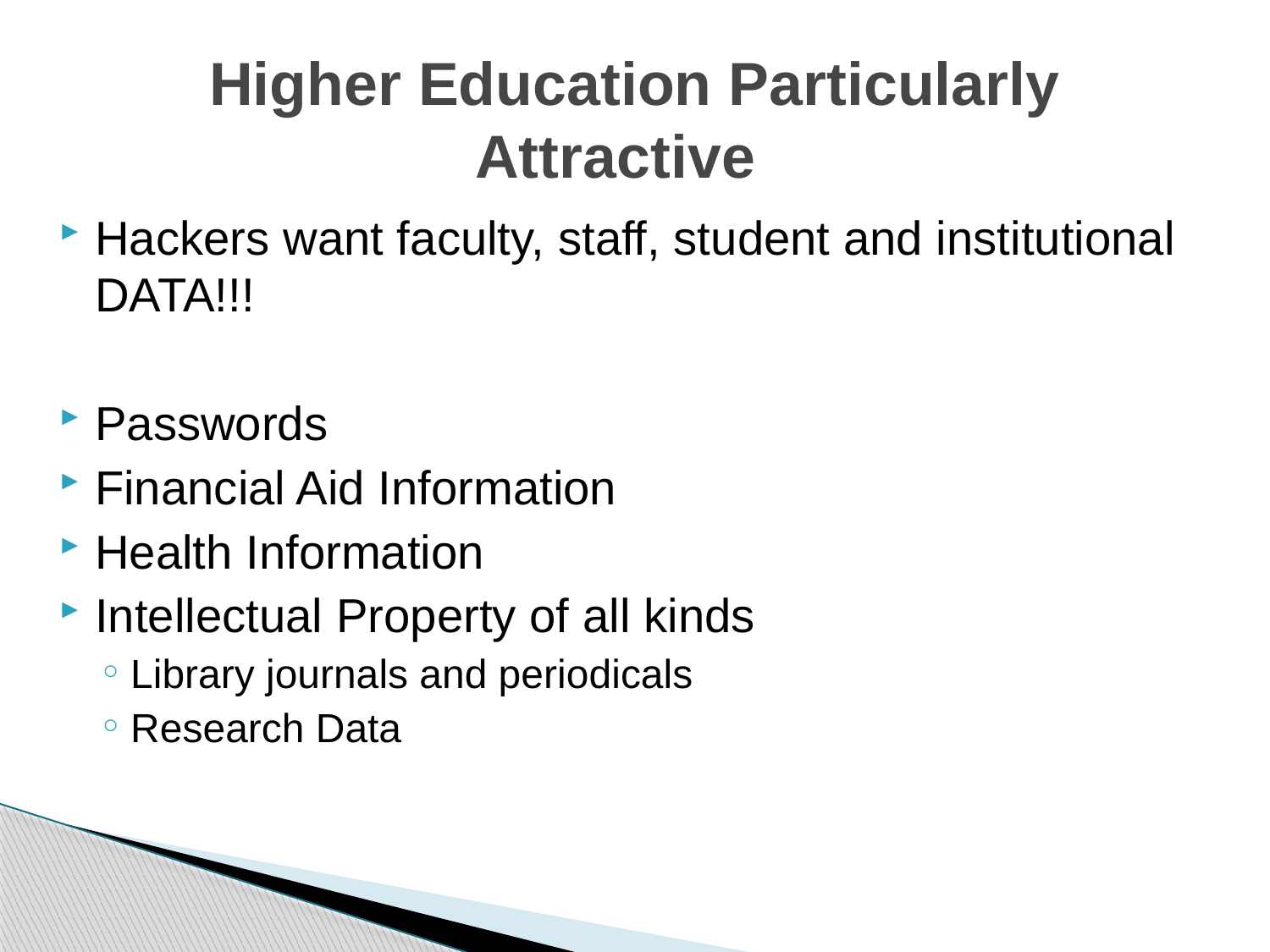

# Higher Education Particularly Attractive
Hackers want faculty, staff, student and institutional DATA!!!

Passwords
Financial Aid Information
Health Information
Intellectual Property of all kinds
Library journals and periodicals
Research Data